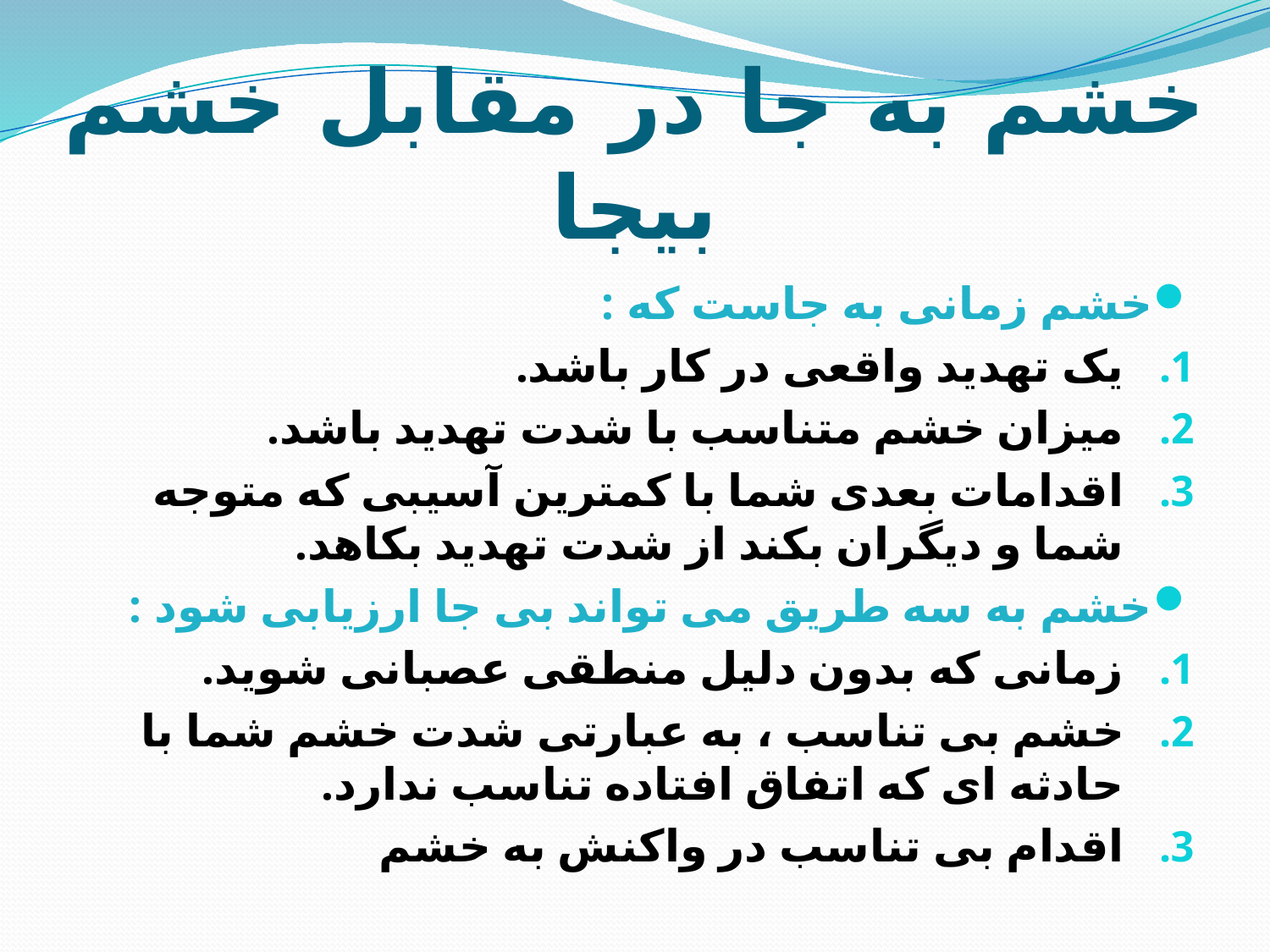

# خشم به جا در مقابل خشم بیجا
خشم زمانی به جاست که :
یک تهدید واقعی در کار باشد.
میزان خشم متناسب با شدت تهدید باشد.
اقدامات بعدی شما با کمترین آسیبی که متوجه شما و دیگران بکند از شدت تهدید بکاهد.
خشم به سه طریق می تواند بی جا ارزیابی شود :
زمانی که بدون دلیل منطقی عصبانی شوید.
خشم بی تناسب ، به عبارتی شدت خشم شما با حادثه ای که اتفاق افتاده تناسب ندارد.
اقدام بی تناسب در واکنش به خشم